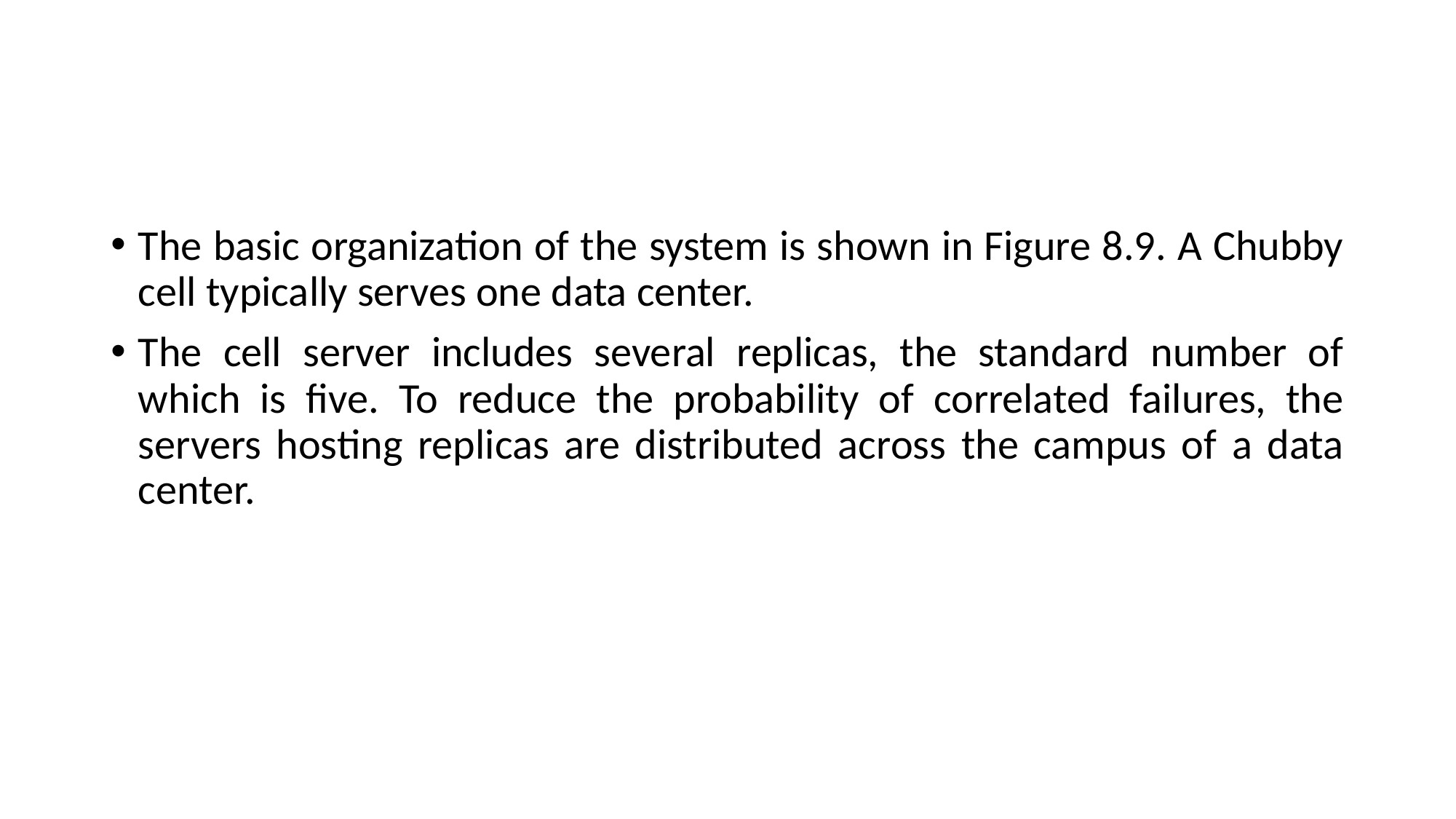

#
The basic organization of the system is shown in Figure 8.9. A Chubby cell typically serves one data center.
The cell server includes several replicas, the standard number of which is five. To reduce the probability of correlated failures, the servers hosting replicas are distributed across the campus of a data center.